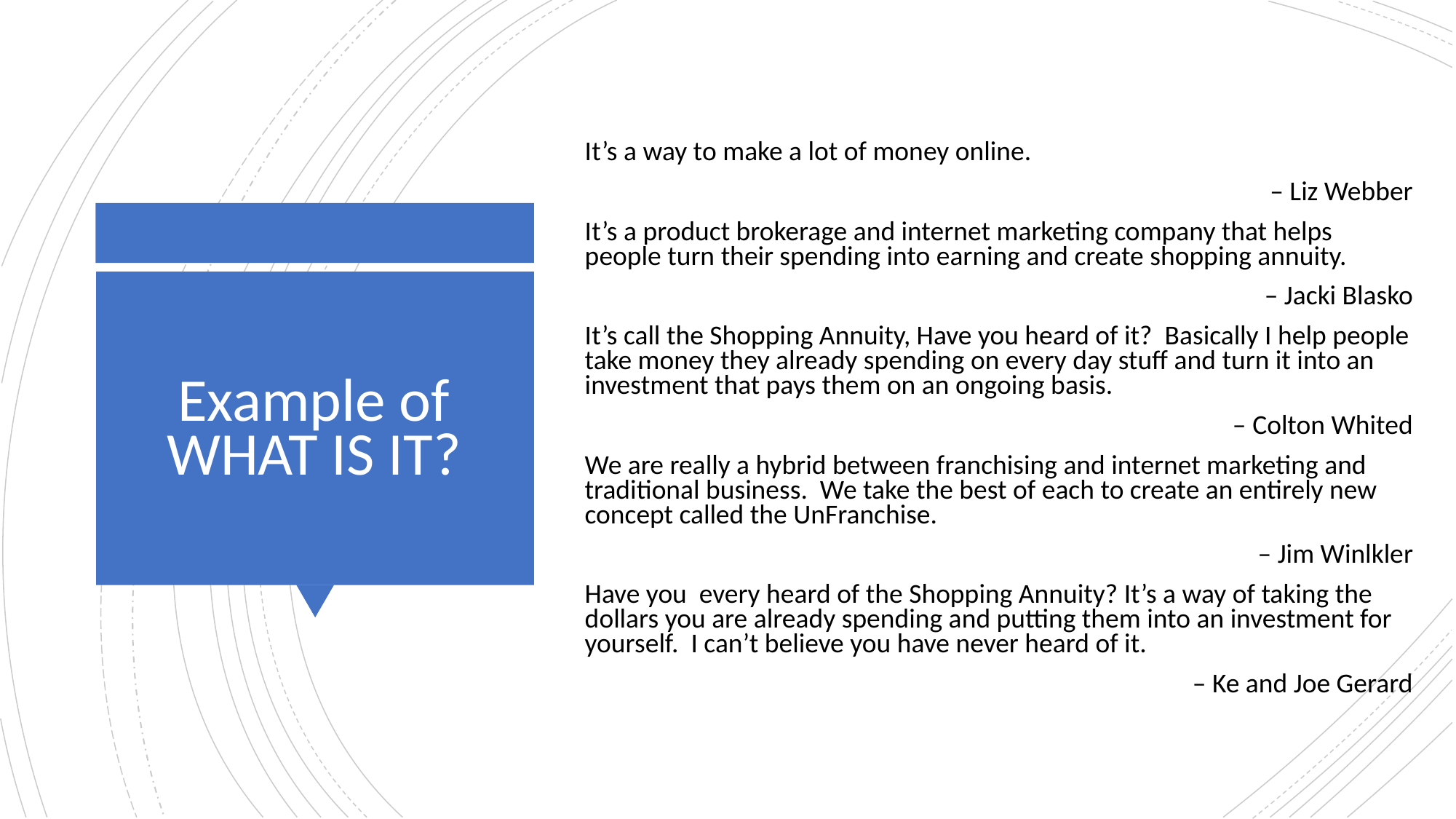

It’s a way to make a lot of money online.
– Liz Webber
It’s a product brokerage and internet marketing company that helps people turn their spending into earning and create shopping annuity.
– Jacki Blasko
It’s call the Shopping Annuity, Have you heard of it?  Basically I help people take money they already spending on every day stuff and turn it into an investment that pays them on an ongoing basis.
– Colton Whited
We are really a hybrid between franchising and internet marketing and traditional business.  We take the best of each to create an entirely new concept called the UnFranchise.
– Jim Winlkler
Have you  every heard of the Shopping Annuity? It’s a way of taking the dollars you are already spending and putting them into an investment for yourself.  I can’t believe you have never heard of it.
– Ke and Joe Gerard

# Example of WHAT IS IT?